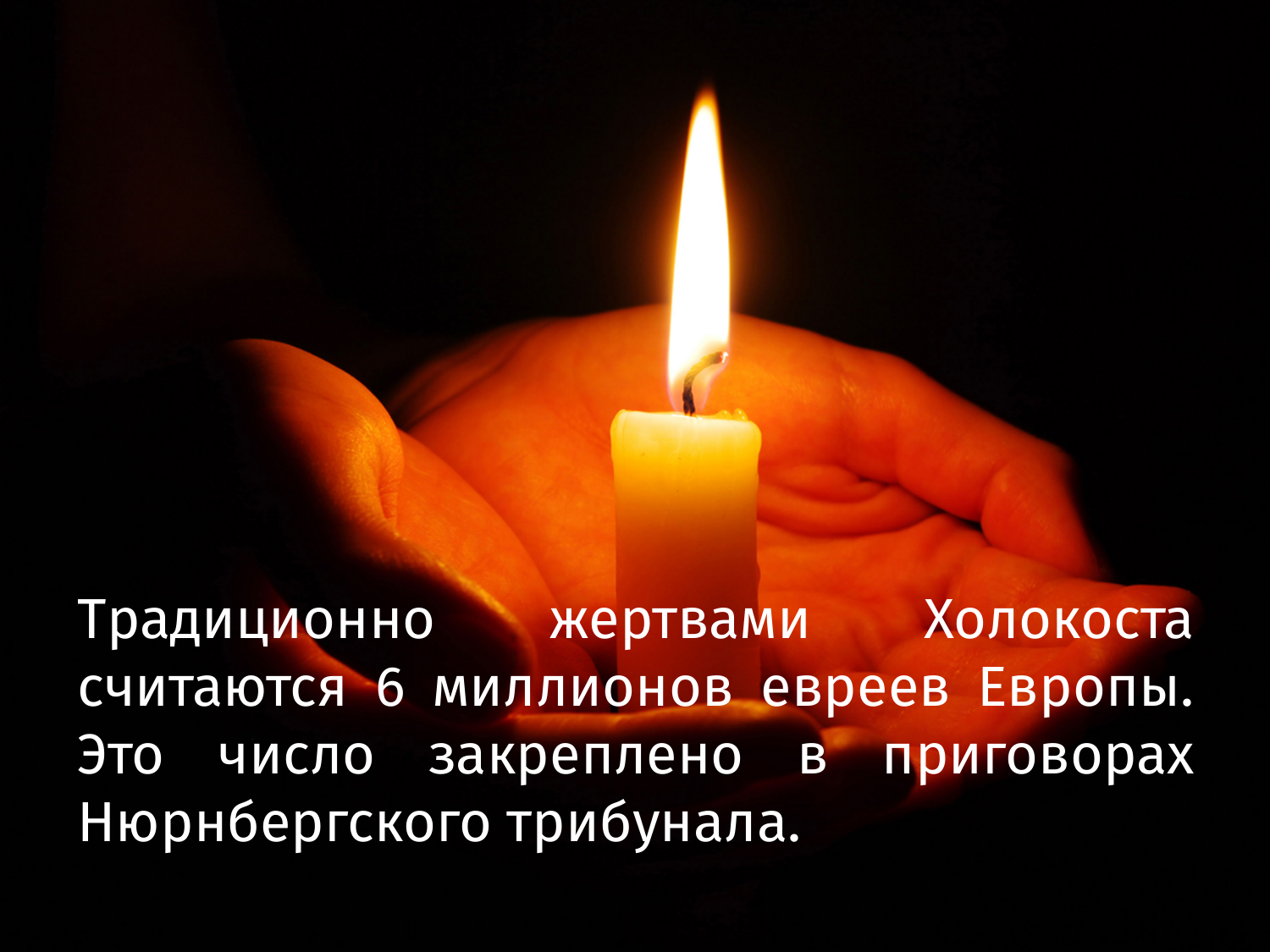

Традиционно жертвами Холокоста считаются 6 миллионов евреев Европы. Это число закреплено в приговорах Нюрнбергского трибунала.